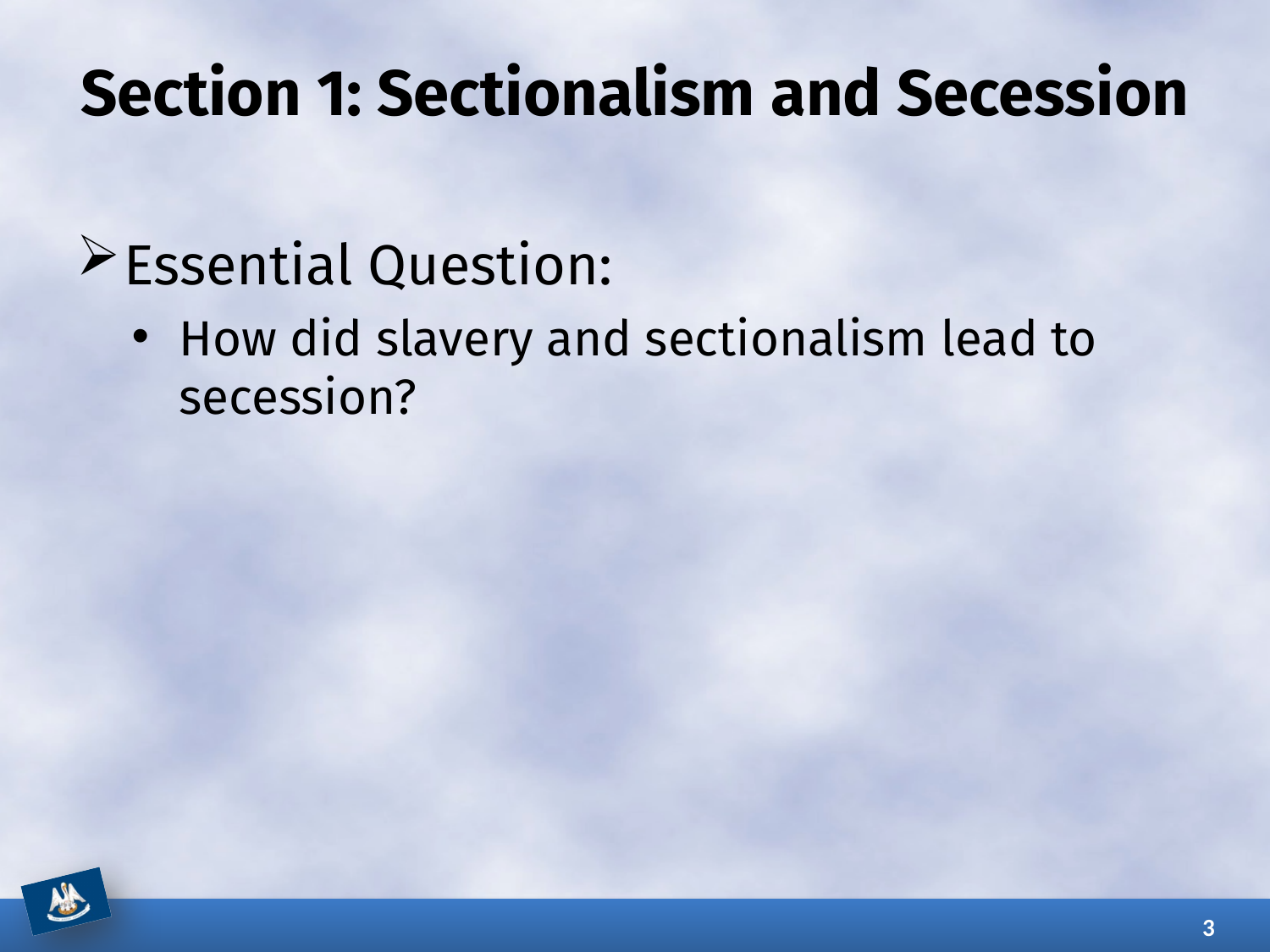

# Section 1: Sectionalism and Secession
Essential Question:
How did slavery and sectionalism lead to secession?

3